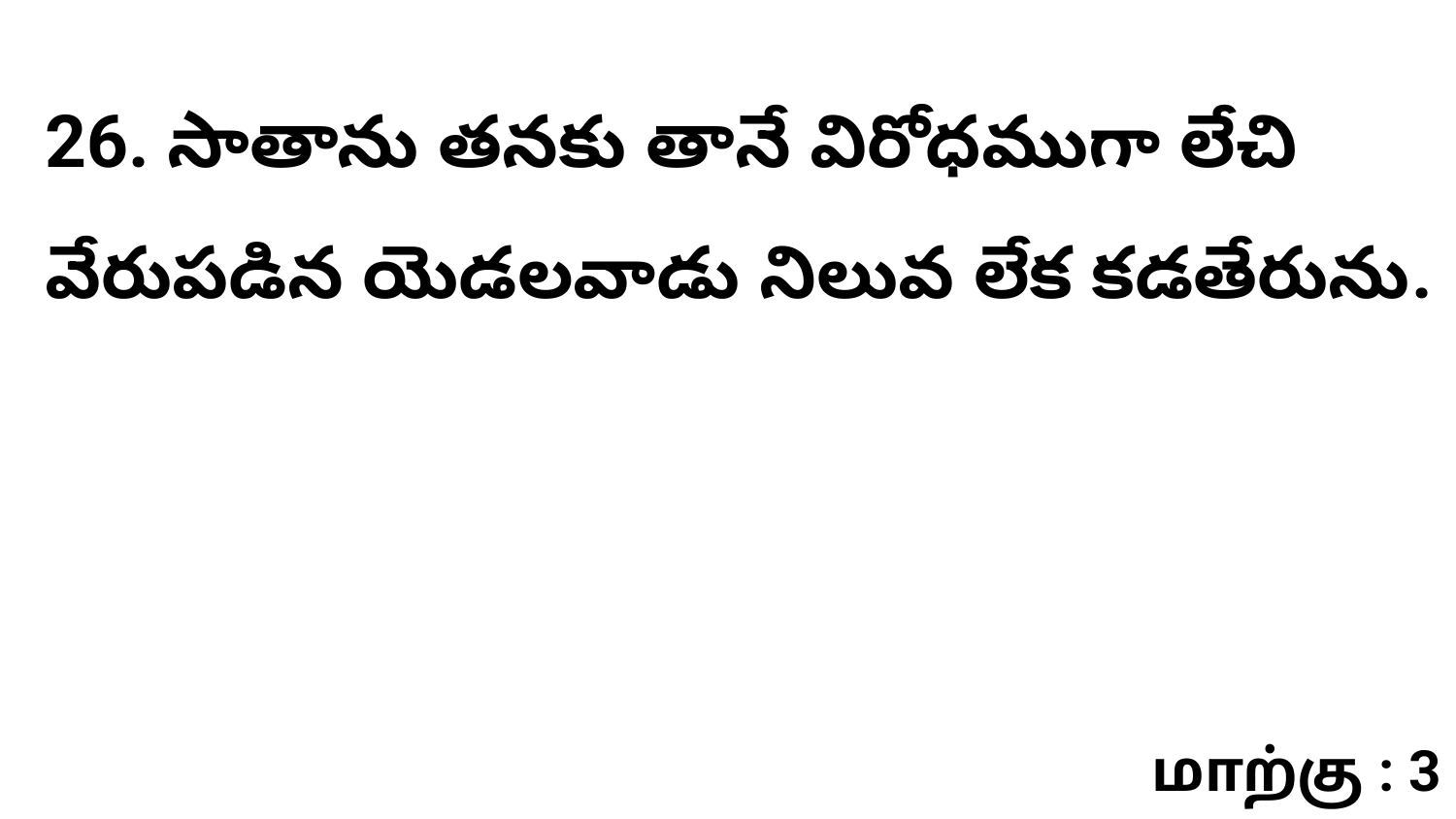

26. సాతాను తనకు తానే విరోధముగా లేచి వేరుపడిన యెడలవాడు నిలువ లేక కడతేరును.
மாற்கு : 3